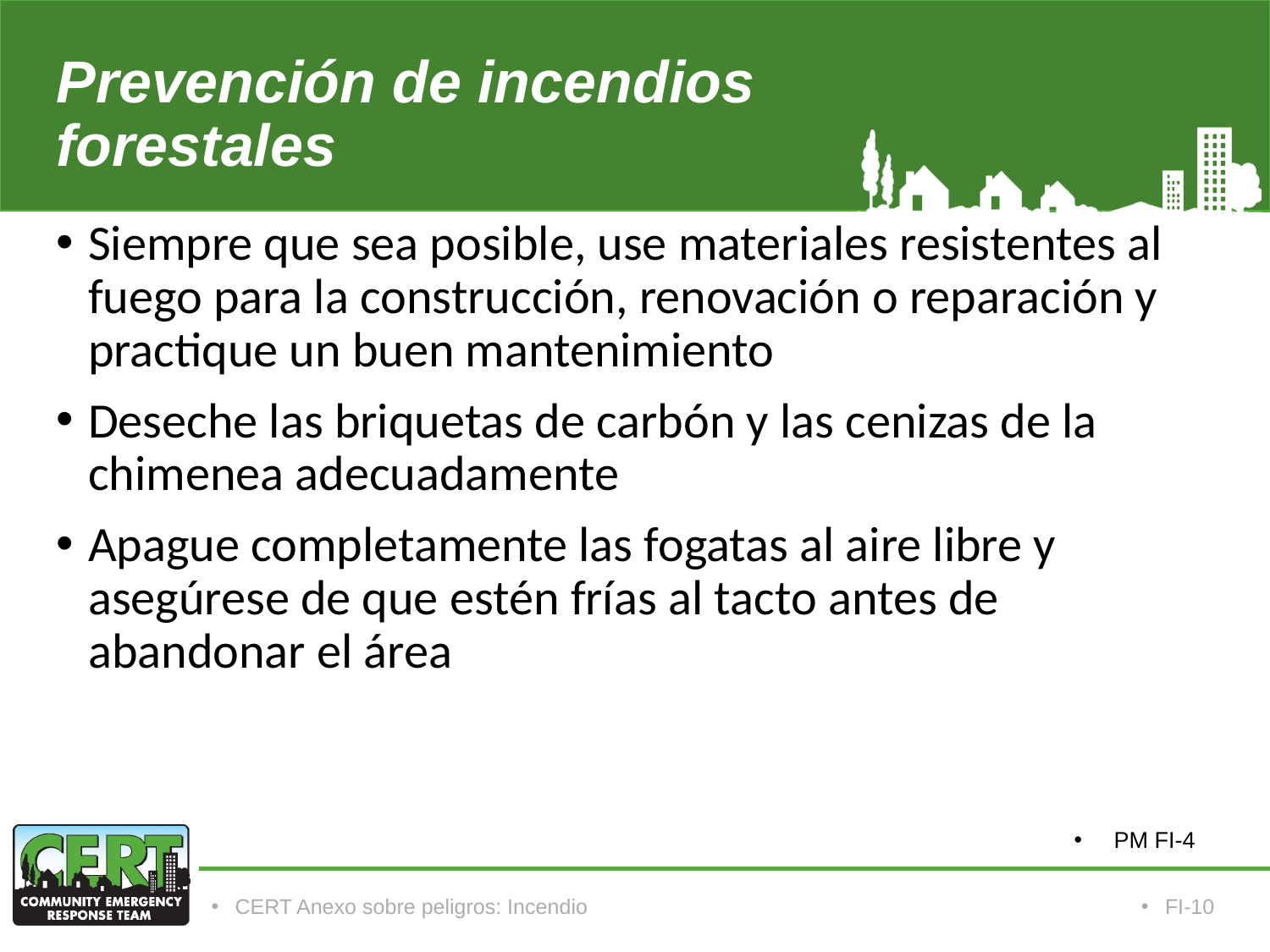

# Prevención de incendios forestales
Siempre que sea posible, use materiales resistentes al fuego para la construcción, renovación o reparación y practique un buen mantenimiento
Deseche las briquetas de carbón y las cenizas de la chimenea adecuadamente
Apague completamente las fogatas al aire libre y asegúrese de que estén frías al tacto antes de abandonar el área
PM FI-4
CERT Anexo sobre peligros: Incendio
FI-10